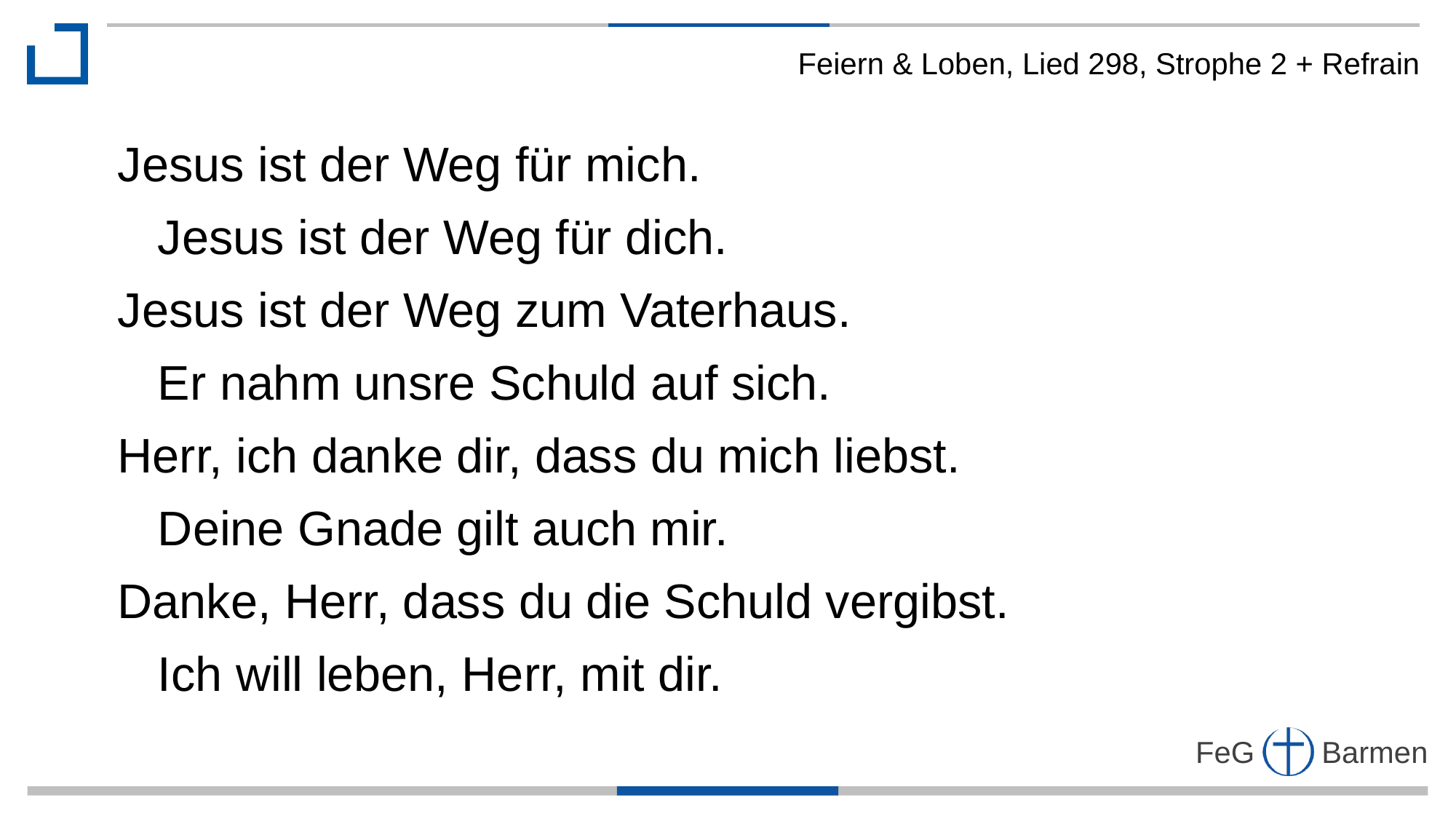

Feiern & Loben, Lied 298, Strophe 2 + Refrain
Jesus ist der Weg für mich.
   Jesus ist der Weg für dich.
Jesus ist der Weg zum Vaterhaus.
   Er nahm unsre Schuld auf sich.
Herr, ich danke dir, dass du mich liebst.
   Deine Gnade gilt auch mir.
Danke, Herr, dass du die Schuld vergibst.
   Ich will leben, Herr, mit dir.